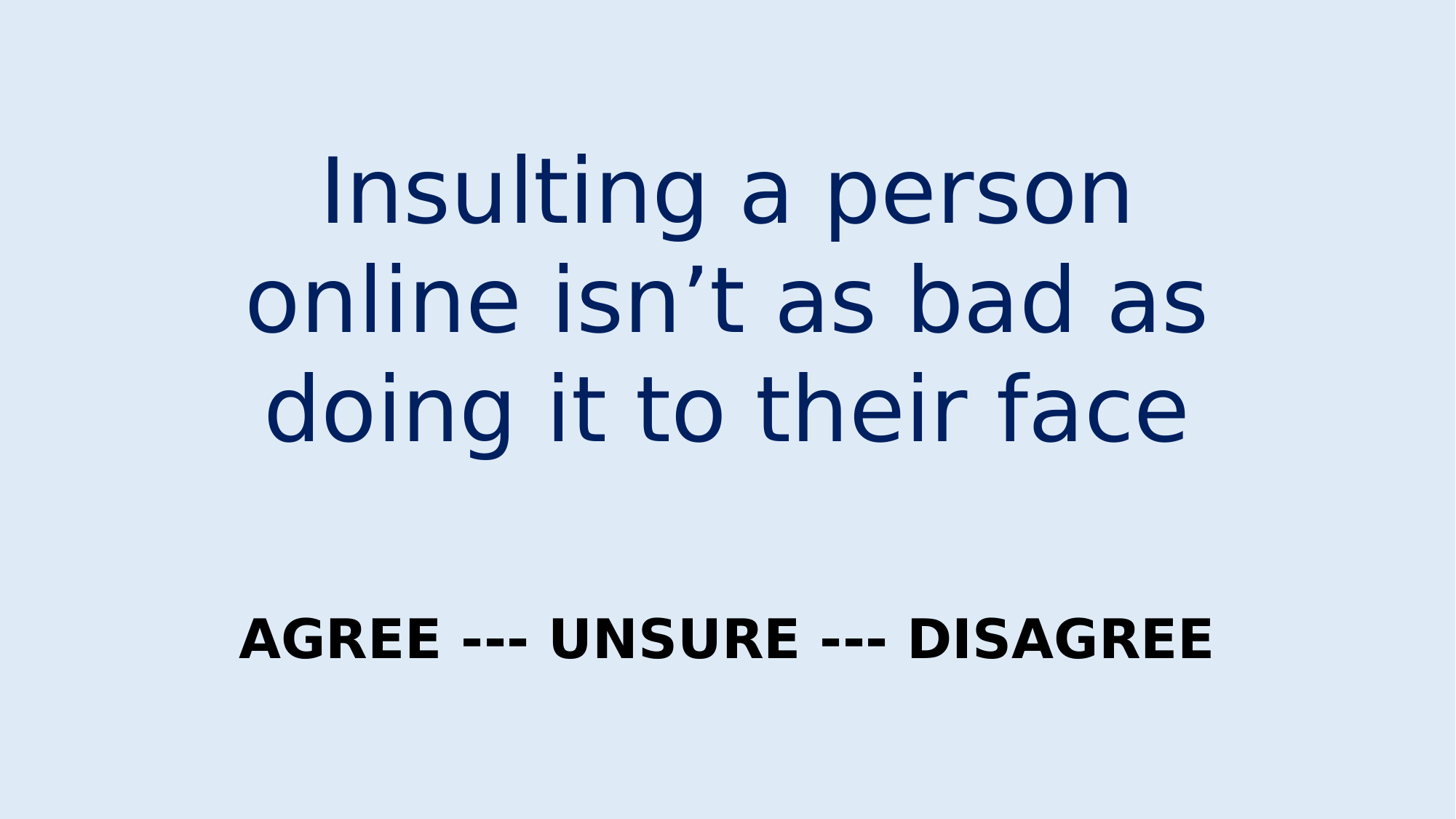

Insulting a person online isn’t as bad as doing it to their face
AGREE --- UNSURE --- DISAGREE